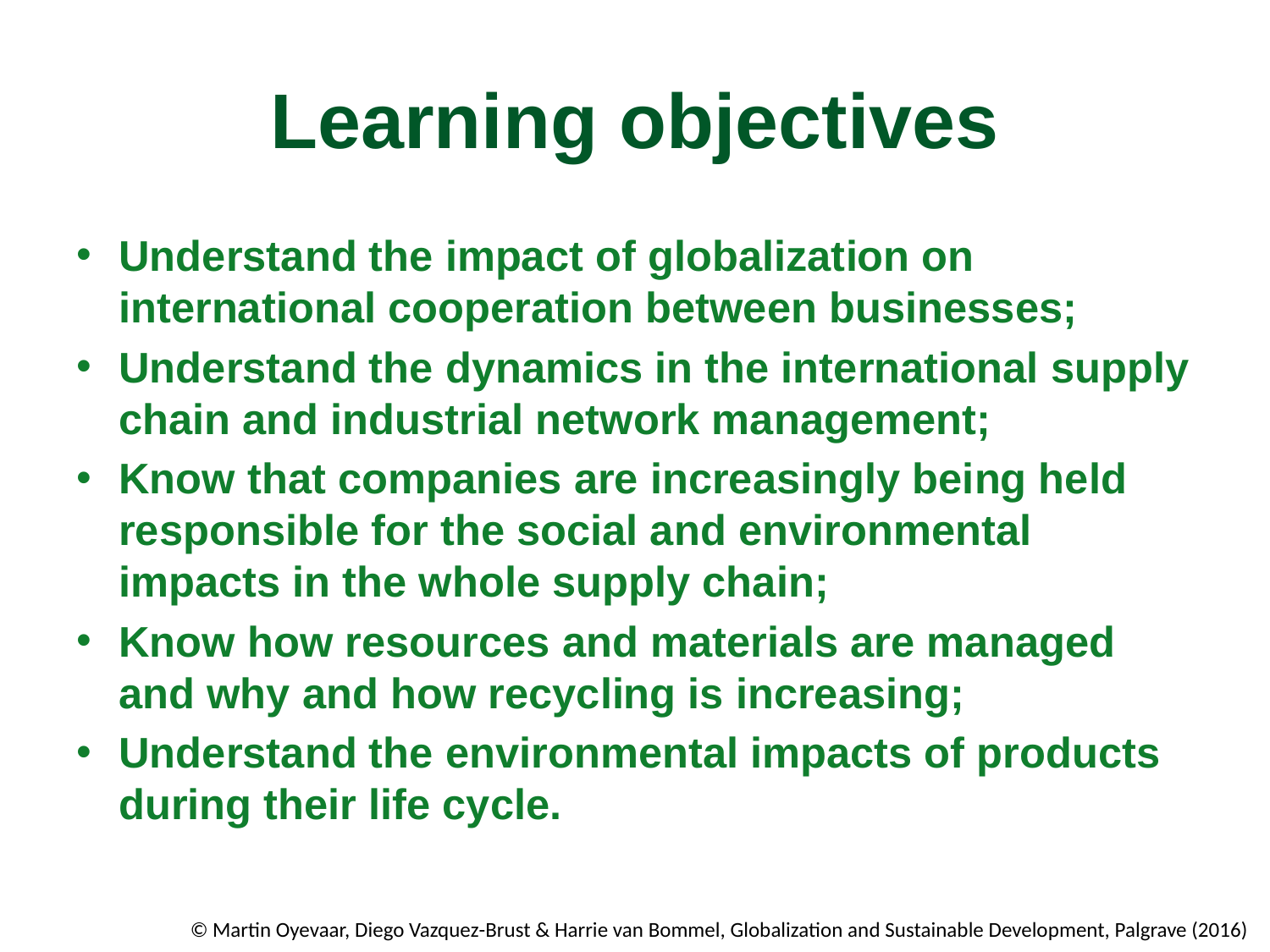

# Learning objectives
Understand the impact of globalization on international cooperation between businesses;
Understand the dynamics in the international supply chain and industrial network management;
Know that companies are increasingly being held responsible for the social and environmental impacts in the whole supply chain;
Know how resources and materials are managed and why and how recycling is increasing;
Understand the environmental impacts of products during their life cycle.
© Martin Oyevaar, Diego Vazquez-Brust & Harrie van Bommel, Globalization and Sustainable Development, Palgrave (2016)